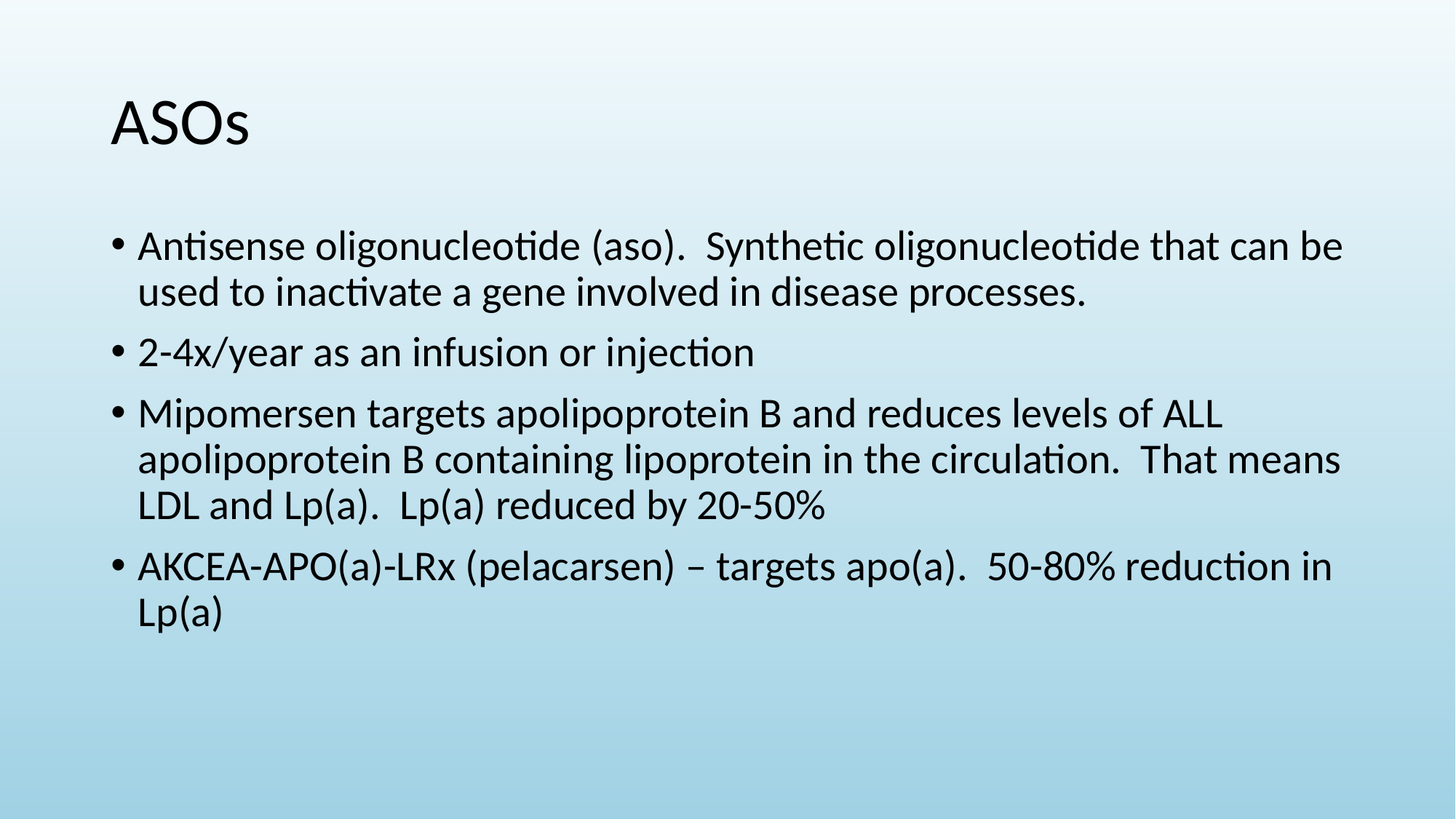

# ASOs
Antisense oligonucleotide (aso).  Synthetic oligonucleotide that can be used to inactivate a gene involved in disease processes.
2-4x/year as an infusion or injection
Mipomersen targets apolipoprotein B and reduces levels of ALL apolipoprotein B containing lipoprotein in the circulation.  That means LDL and Lp(a).  Lp(a) reduced by 20-50%
AKCEA-APO(a)-LRx (pelacarsen) – targets apo(a).  50-80% reduction in Lp(a)